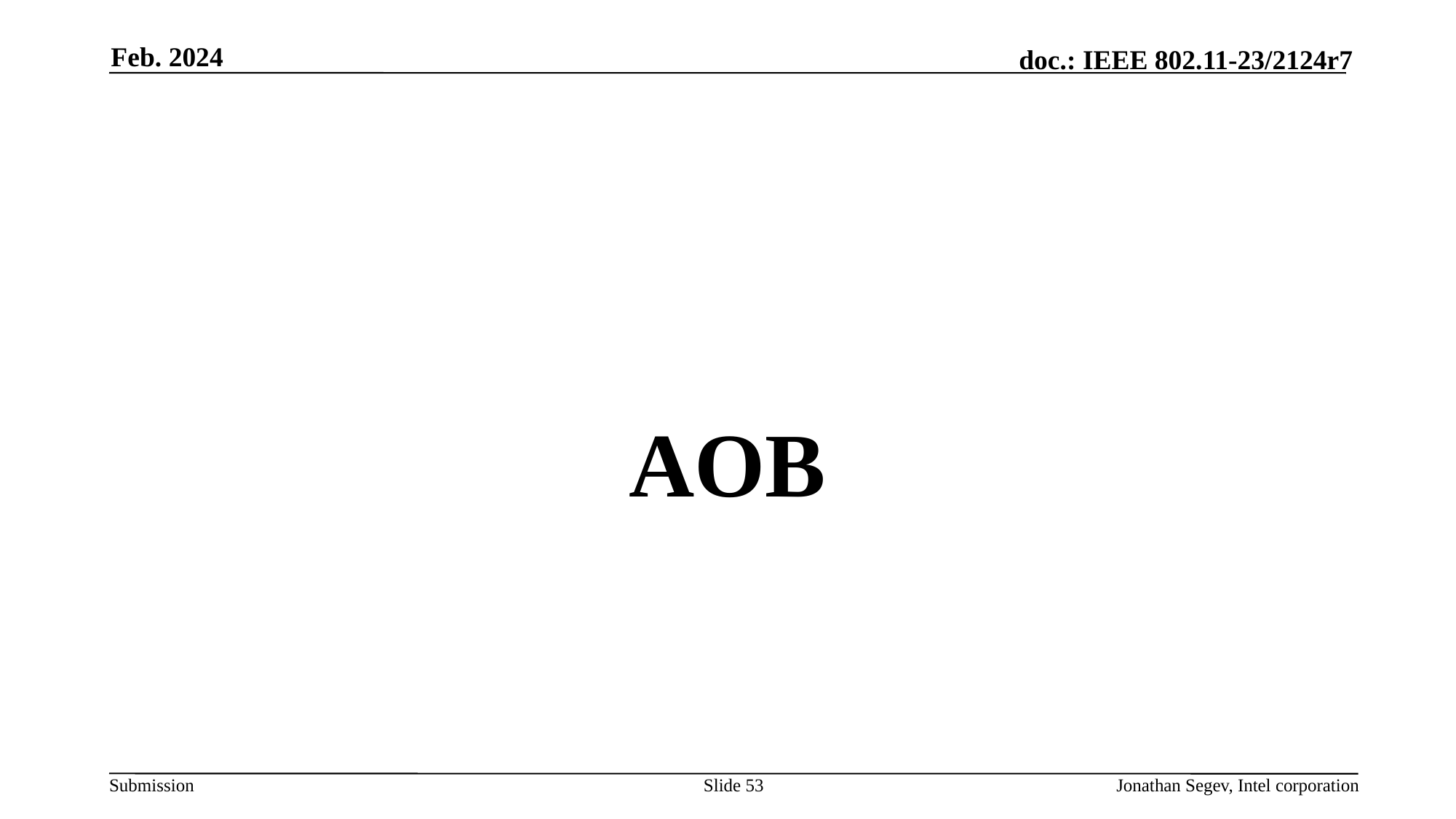

Feb. 2024
#

AOB
Slide 53
Jonathan Segev, Intel corporation